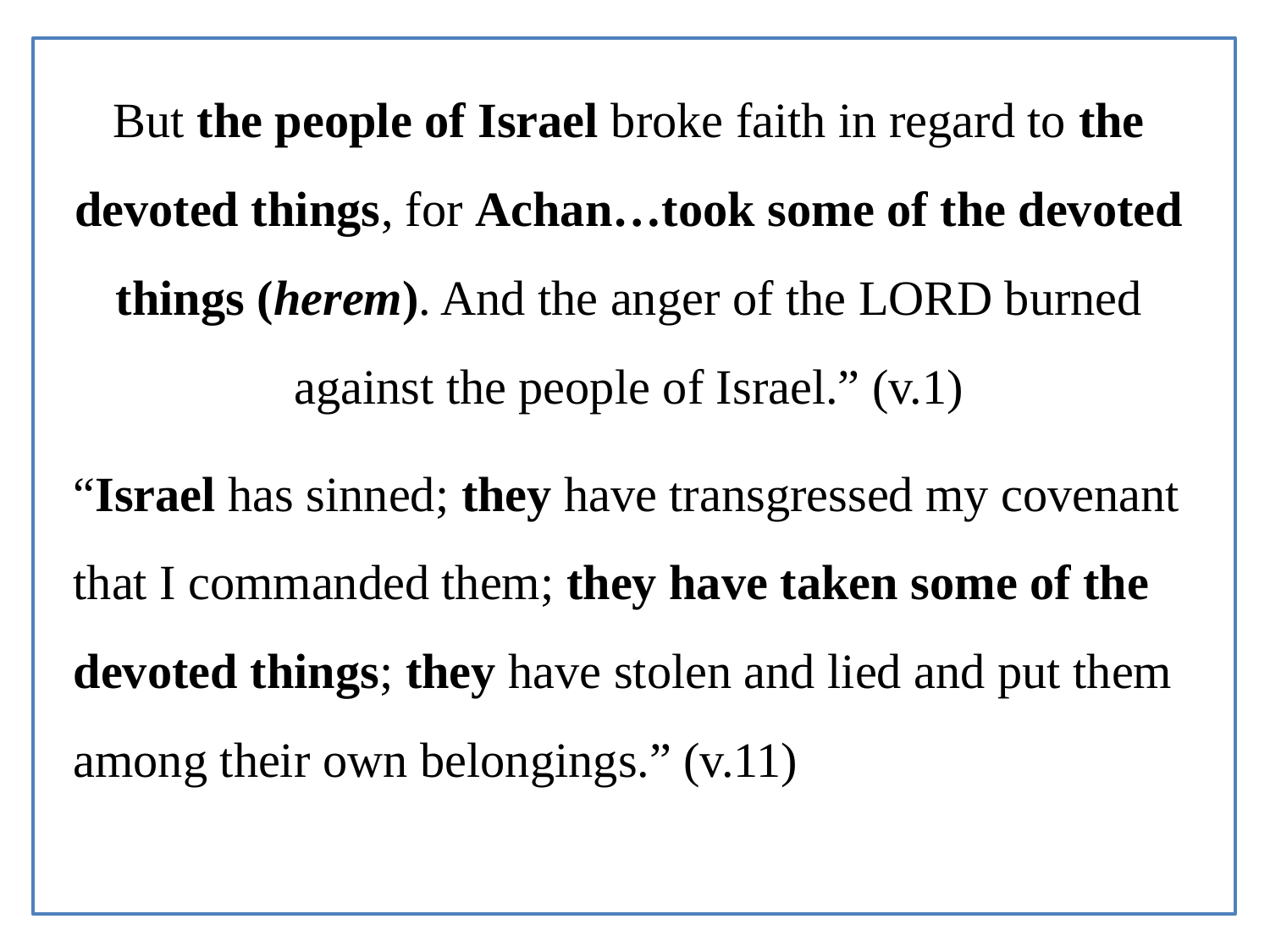

# But the people of Israel broke faith in regard to the devoted things, for Achan…took some of the devoted things (herem). And the anger of the LORD burned against the people of Israel.” (v.1)

“Israel has sinned; they have transgressed my covenant that I commanded them; they have taken some of the devoted things; they have stolen and lied and put them among their own belongings.” (v.11)